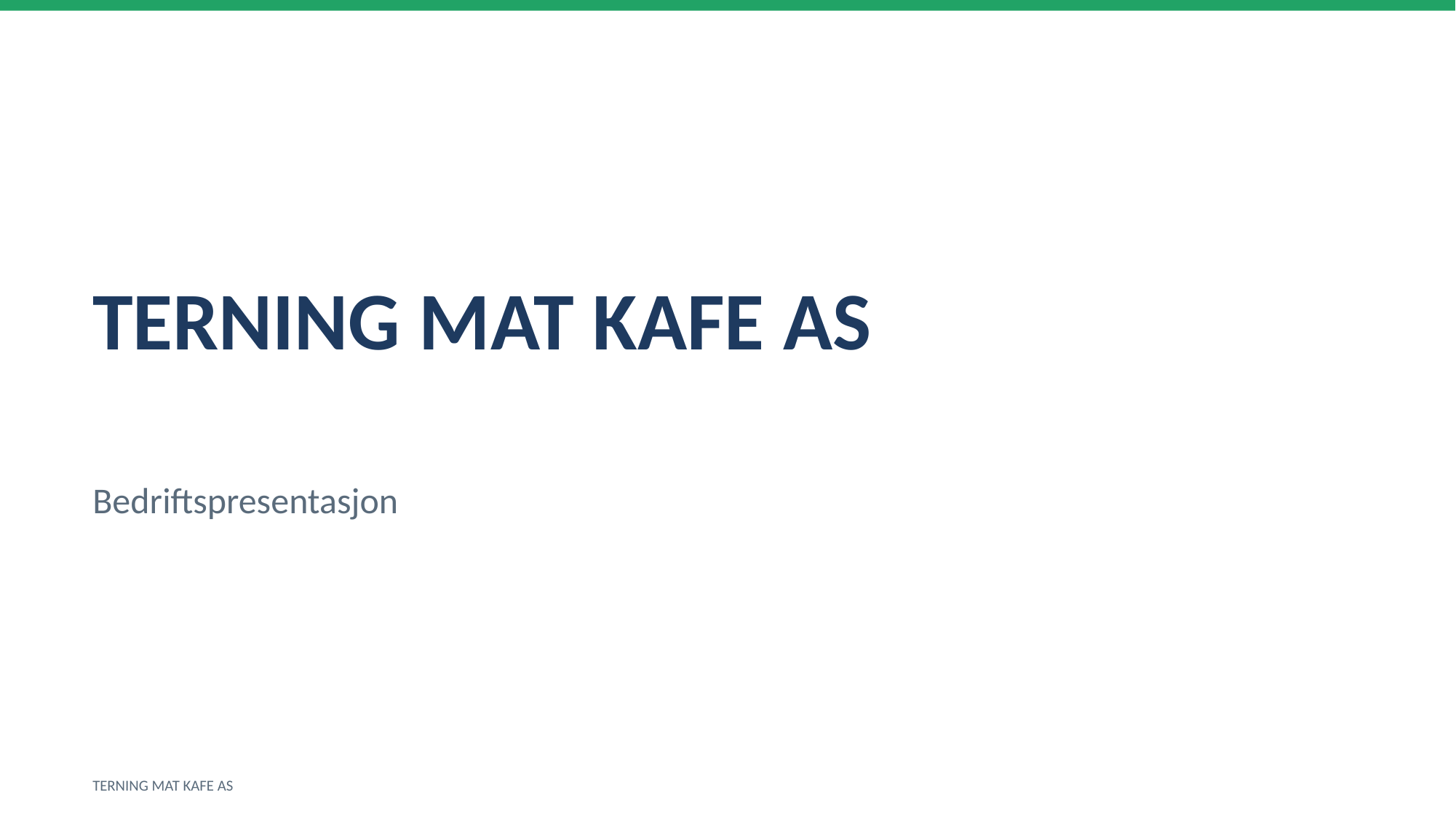

TERNING MAT KAFE AS
Bedriftspresentasjon
TERNING MAT KAFE AS